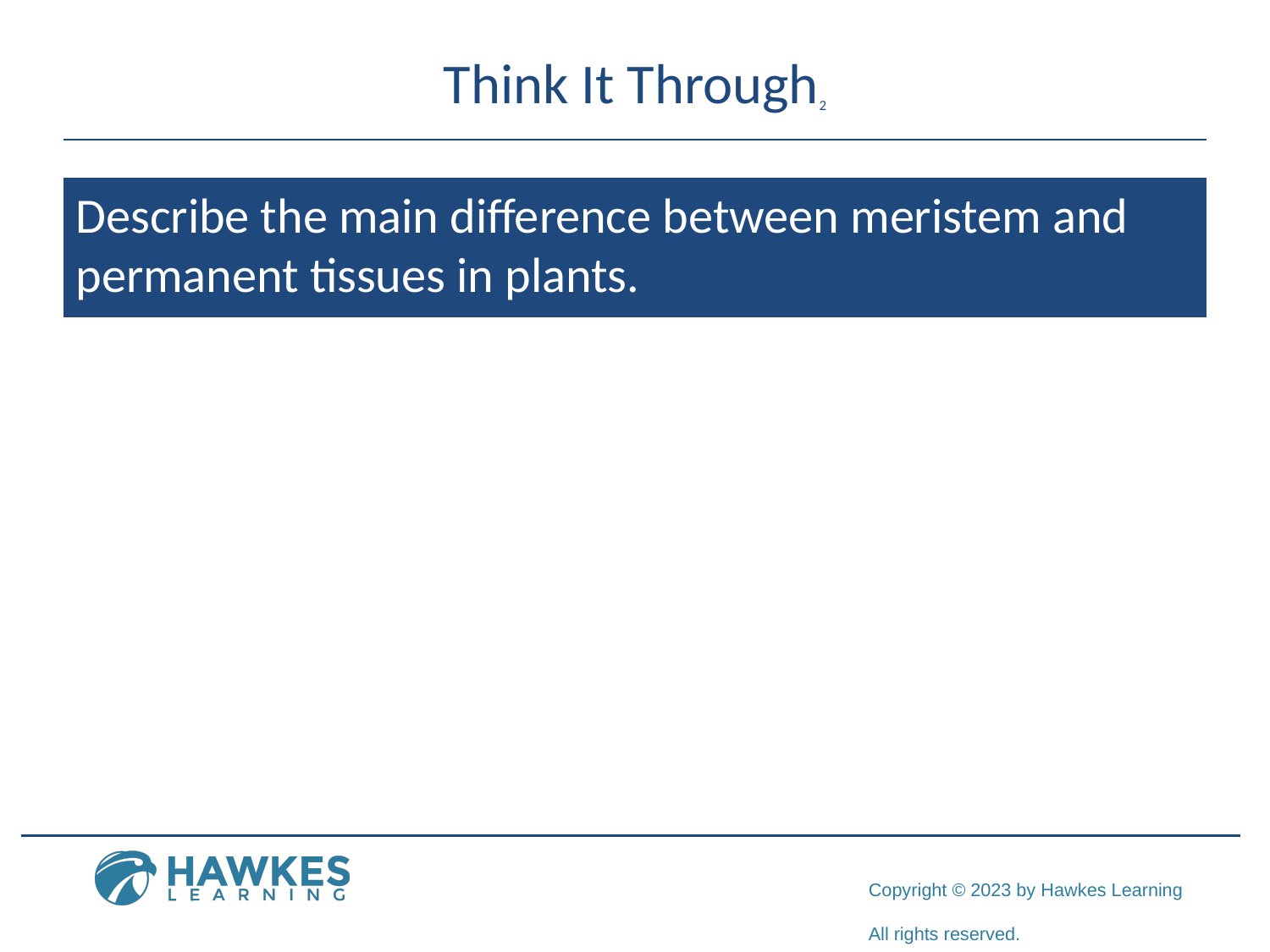

# Think It Through2
Describe the main difference between meristem and permanent tissues in plants.